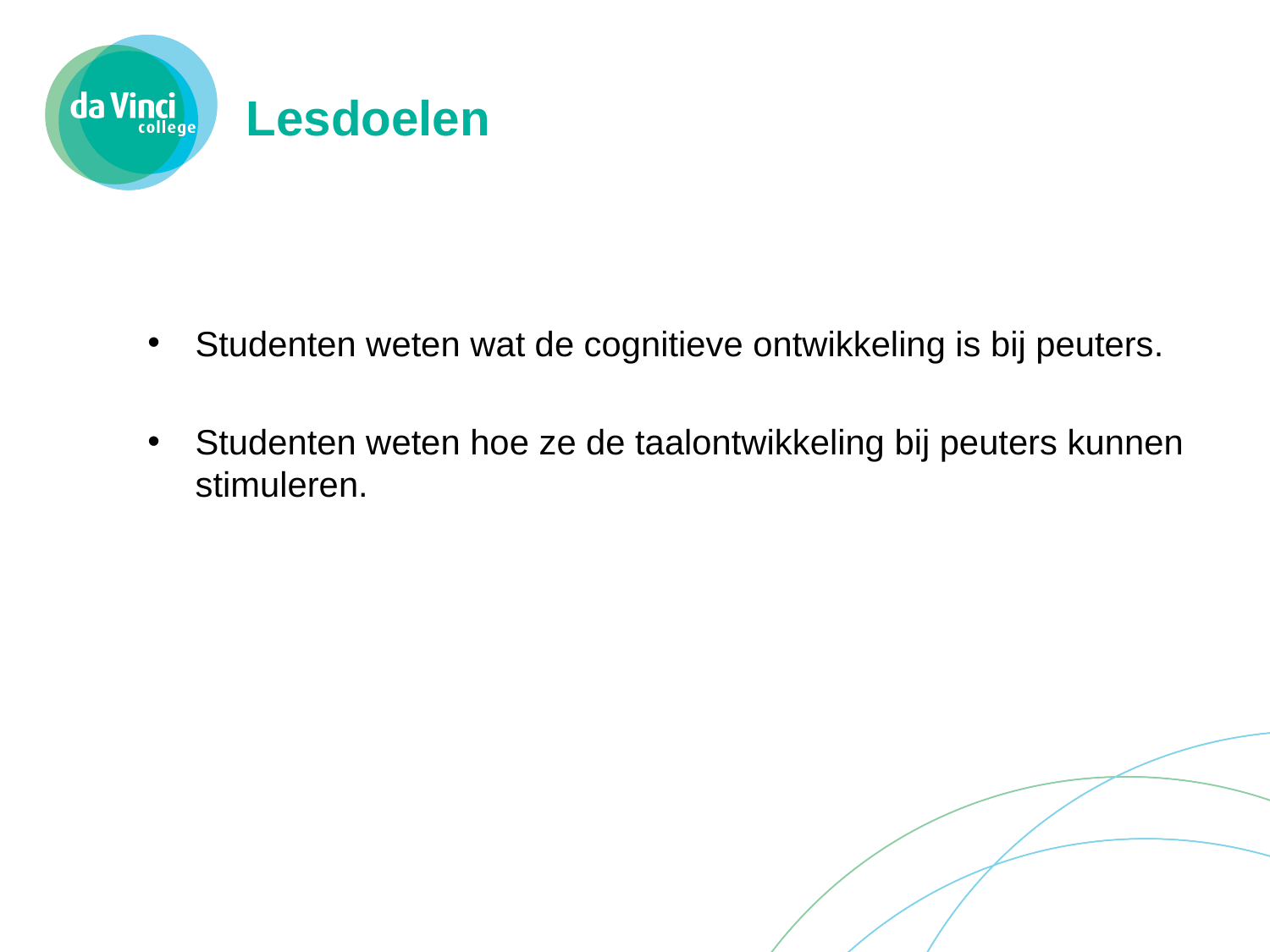

# Lesdoelen

Studenten weten wat de cognitieve ontwikkeling is bij peuters.

Studenten weten hoe ze de taalontwikkeling bij peuters kunnen stimuleren.